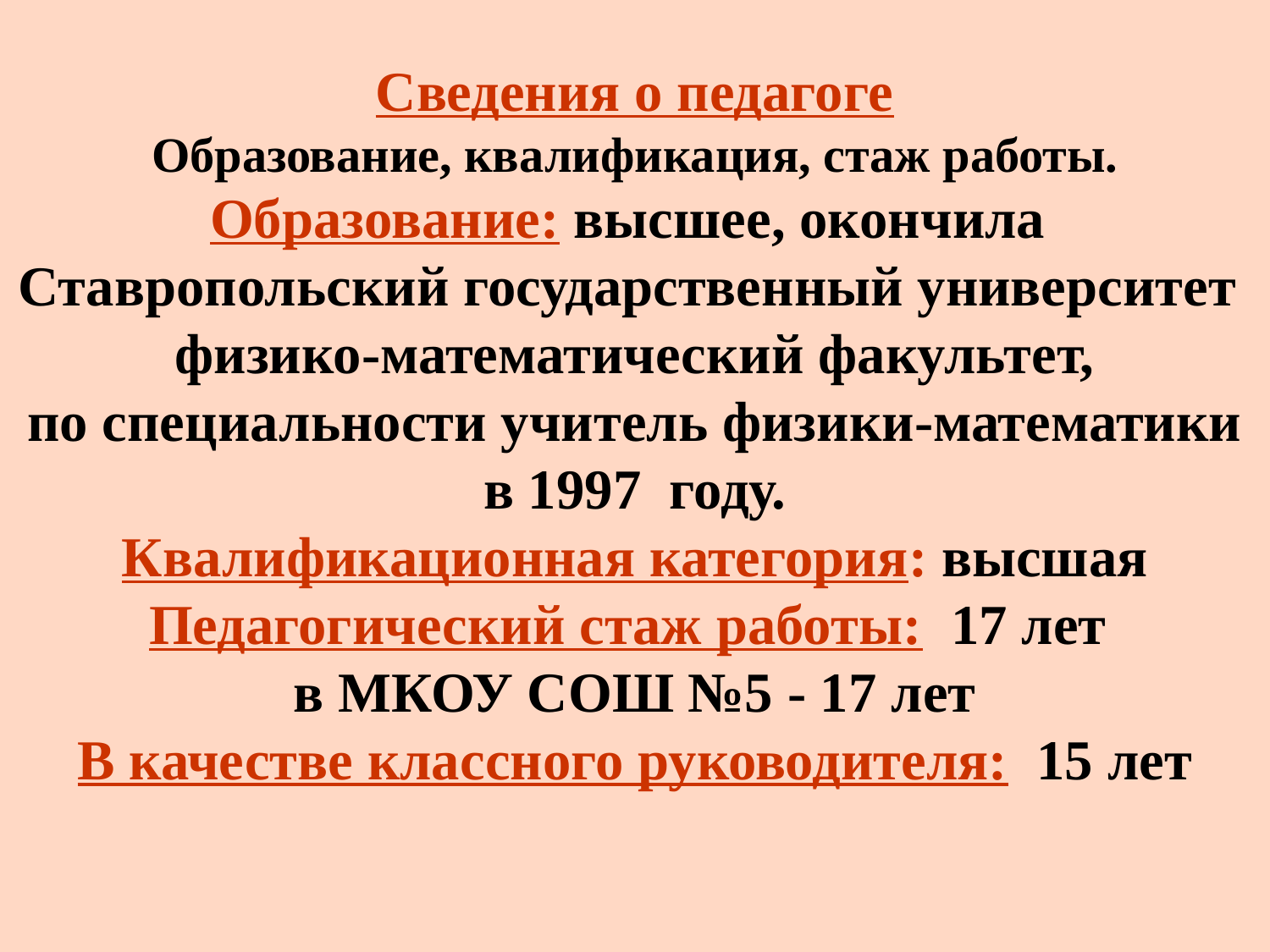

Сведения о педагоге
Образование, квалификация, стаж работы.
Образование: высшее, окончила
Ставропольский государственный университет
физико-математический факультет,
 по специальности учитель физики-математики
в 1997  году.
Квалификационная категория: высшая
Педагогический стаж работы:  17 лет
в МКОУ СОШ №5 - 17 лет
В качестве классного руководителя:  15 лет